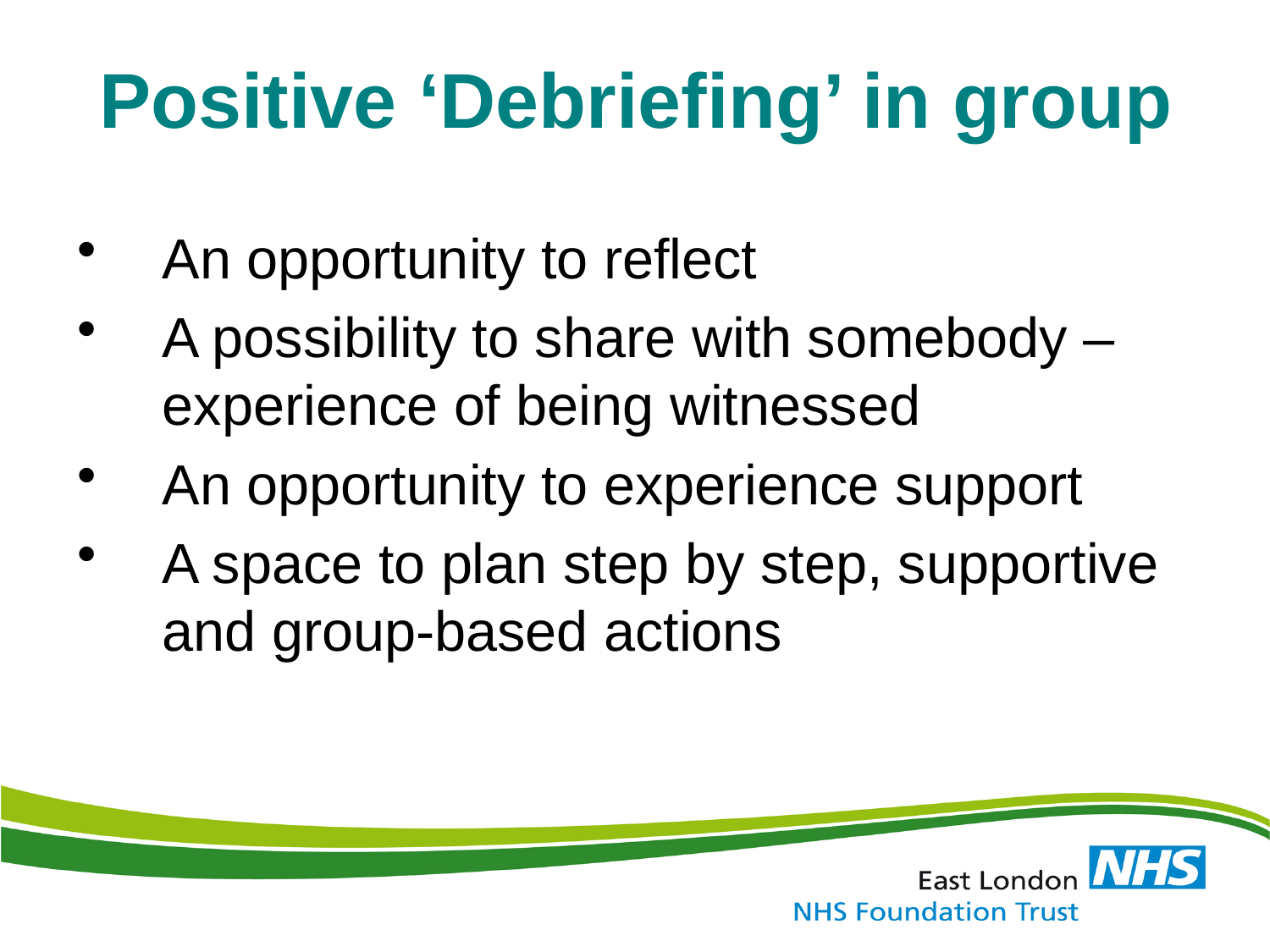

Positive ‘Debriefing’ in group
An opportunity to reflect
A possibility to share with somebody – experience of being witnessed
An opportunity to experience support
A space to plan step by step, supportive and group-based actions